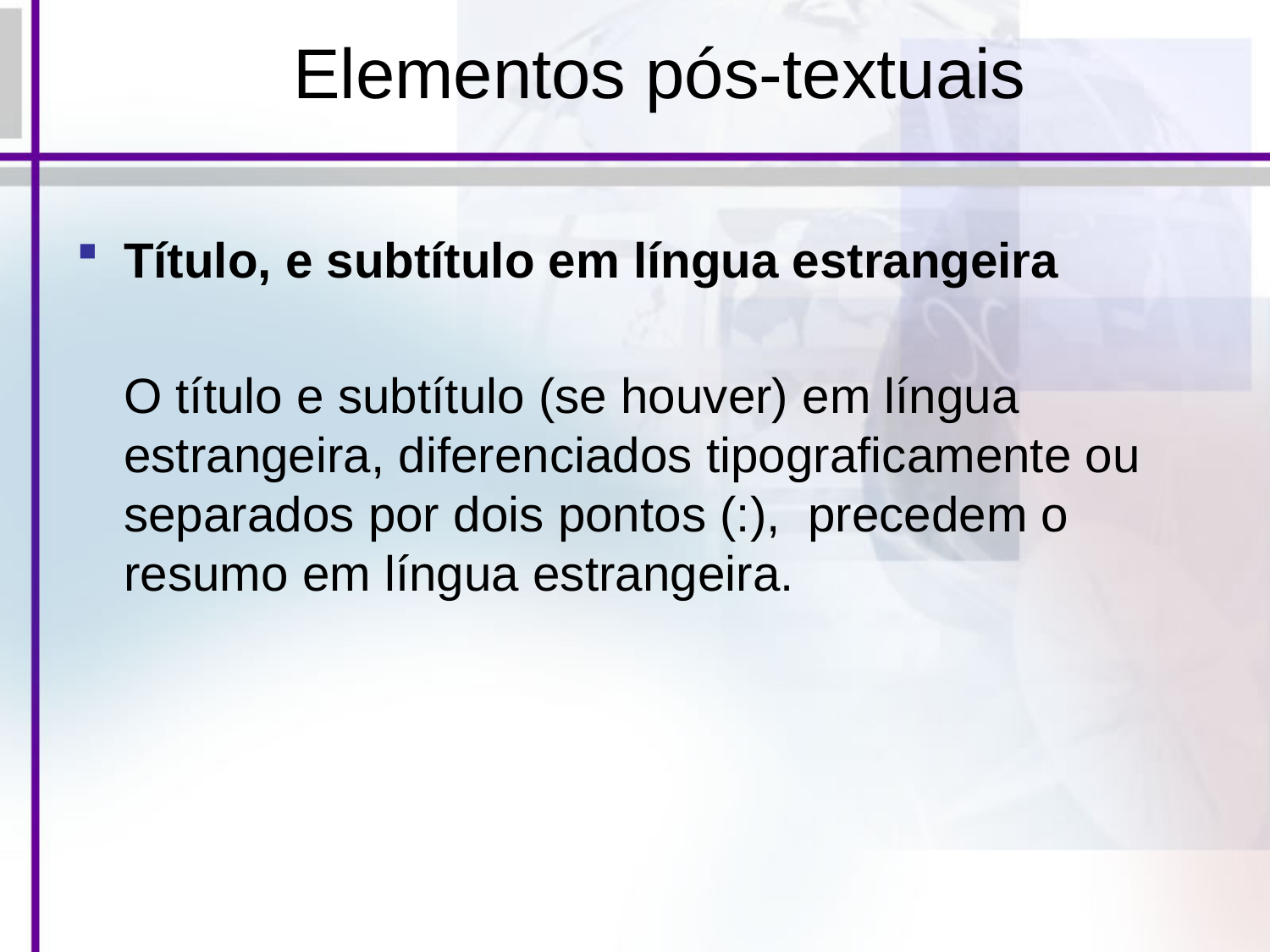

# Elementos pós-textuais
Título, e subtítulo em língua estrangeira
O título e subtítulo (se houver) em língua estrangeira, diferenciados tipograficamente ou separados por dois pontos (:),  precedem o resumo em língua estrangeira.